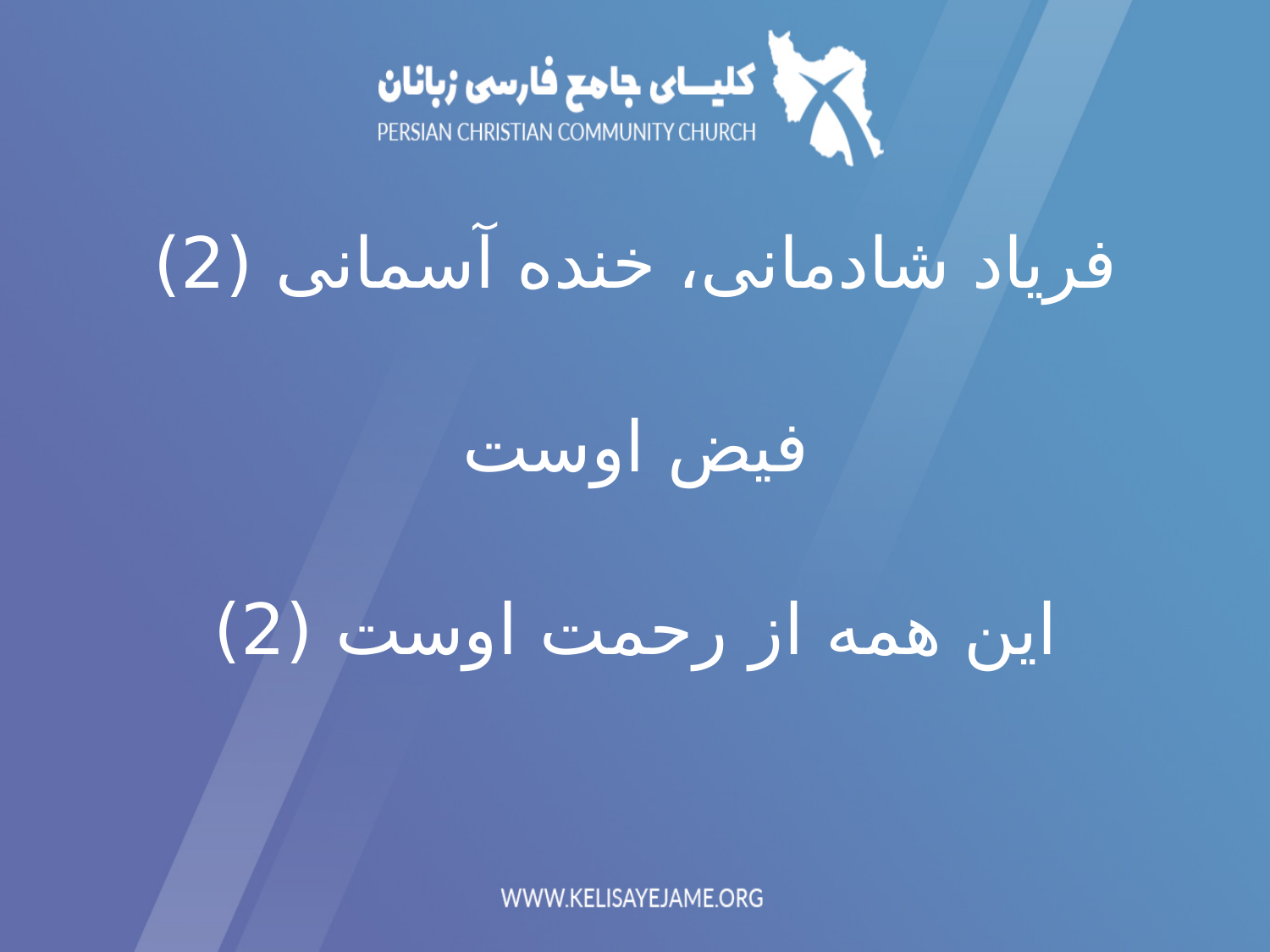

فریاد شادمانی، خنده آسمانی (2)
فیض اوست
این همه از رحمت اوست (2)